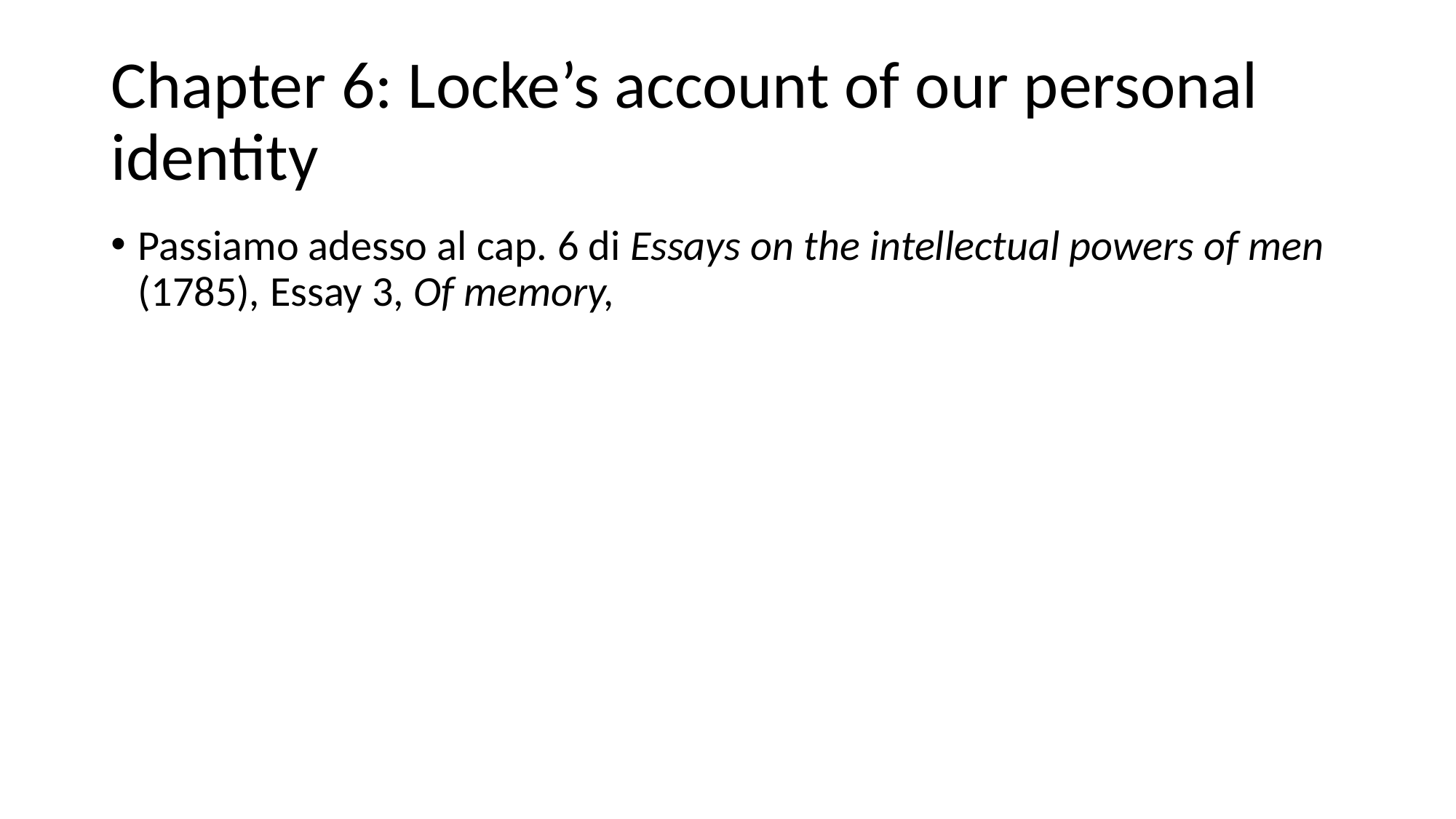

# Chapter 6: Locke’s account of our personal identity
Passiamo adesso al cap. 6 di Essays on the intellectual powers of men (1785), Essay 3, Of memory,